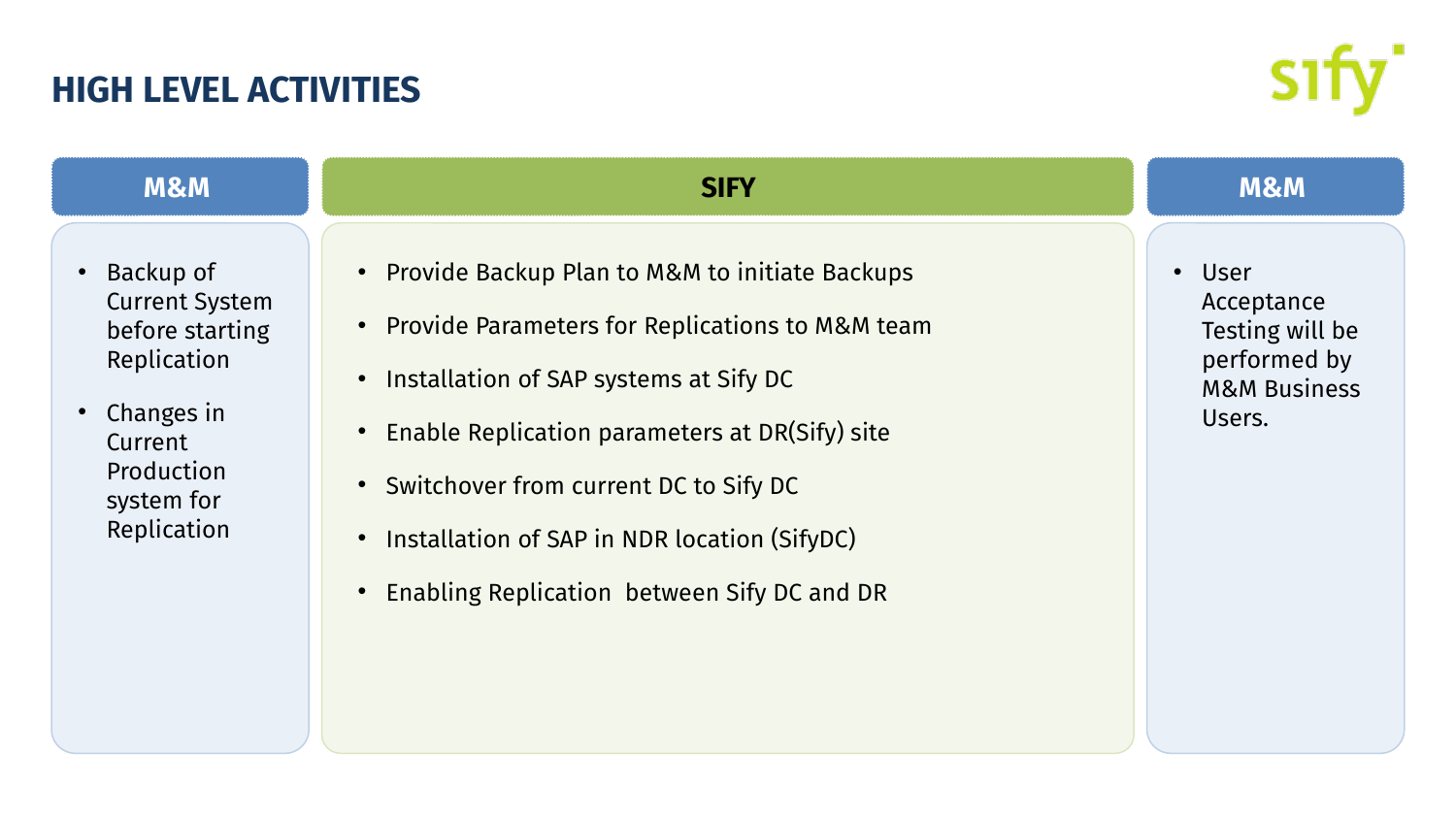

# High level Activities

M&M
SIFY
M&M

Backup of Current System before starting Replication
Changes in Current Production system for Replication
Provide Backup Plan to M&M to initiate Backups
Provide Parameters for Replications to M&M team
Installation of SAP systems at Sify DC
Enable Replication parameters at DR(Sify) site
Switchover from current DC to Sify DC
Installation of SAP in NDR location (SifyDC)
Enabling Replication  between Sify DC and DR
User Acceptance Testing will be performed by  M&M Business Users.